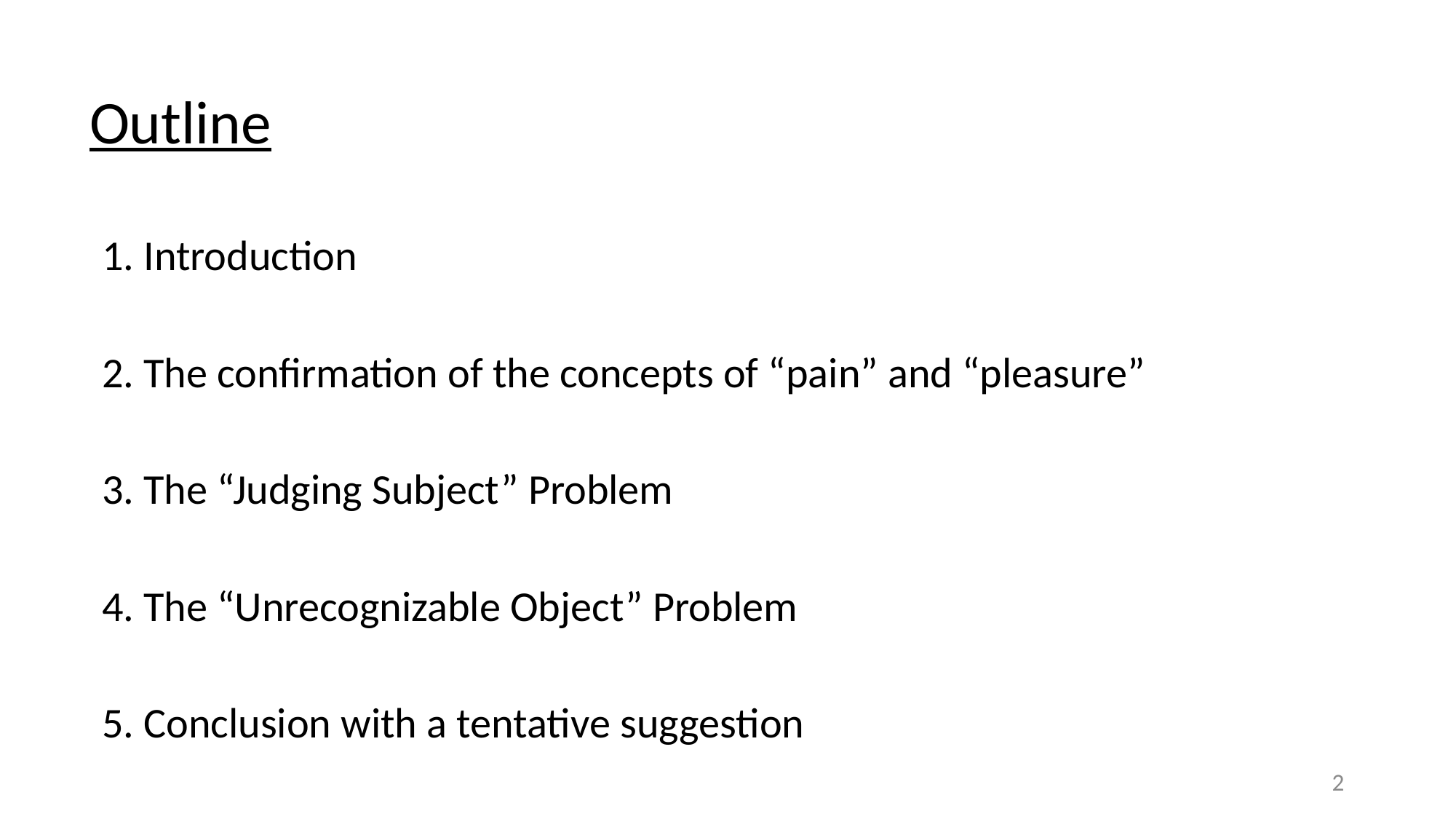

# Outline
1. Introduction
2. The confirmation of the concepts of “pain” and “pleasure”
3. The “Judging Subject” Problem
4. The “Unrecognizable Object” Problem
5. Conclusion with a tentative suggestion
2